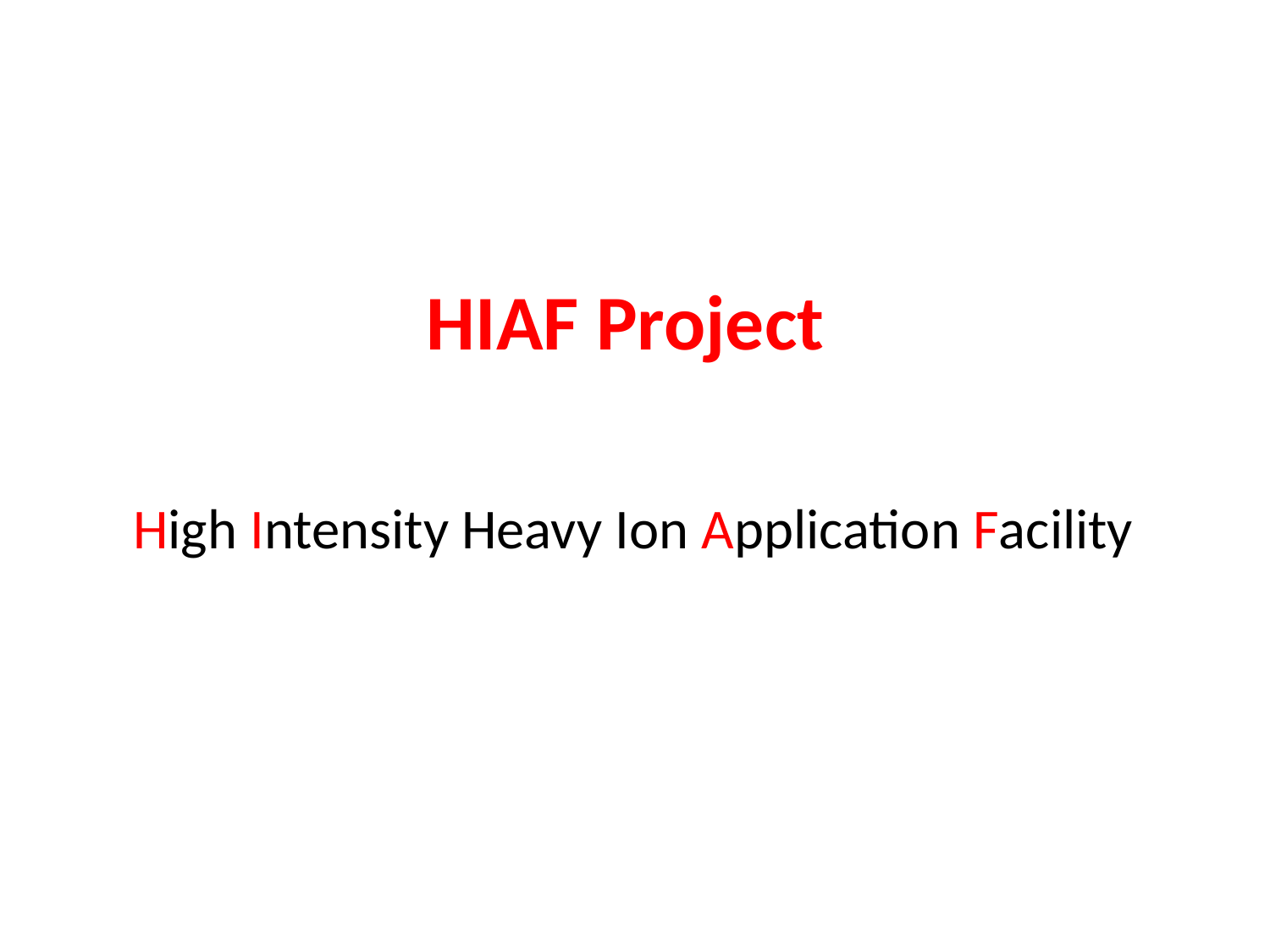

HIAF Project
High Intensity Heavy Ion Application Facility